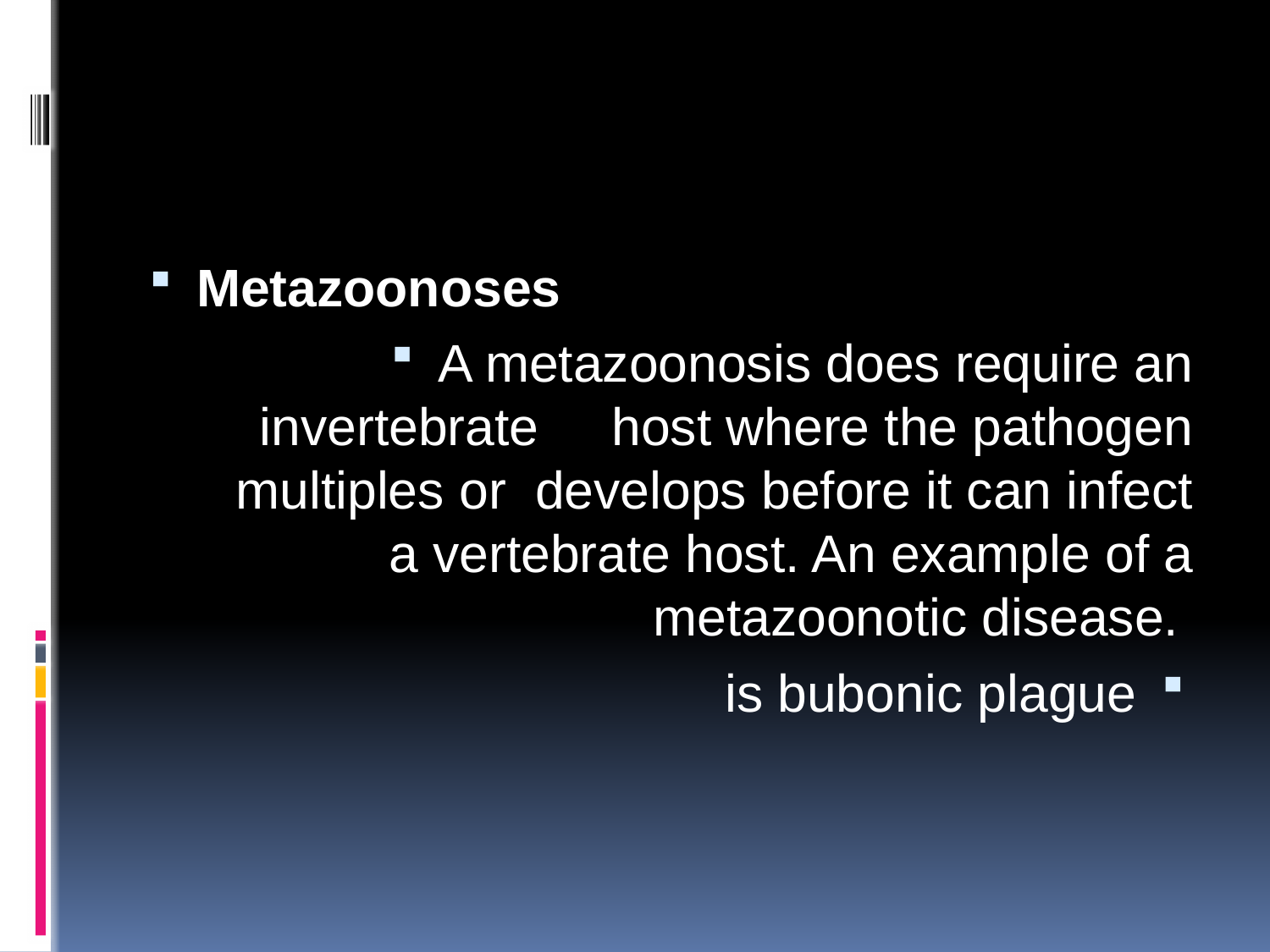

#
Metazoonoses
A metazoonosis does require an invertebrate     host where the pathogen multiples or  develops before it can infect a vertebrate host. An example of a metazoonotic disease.
is bubonic plague